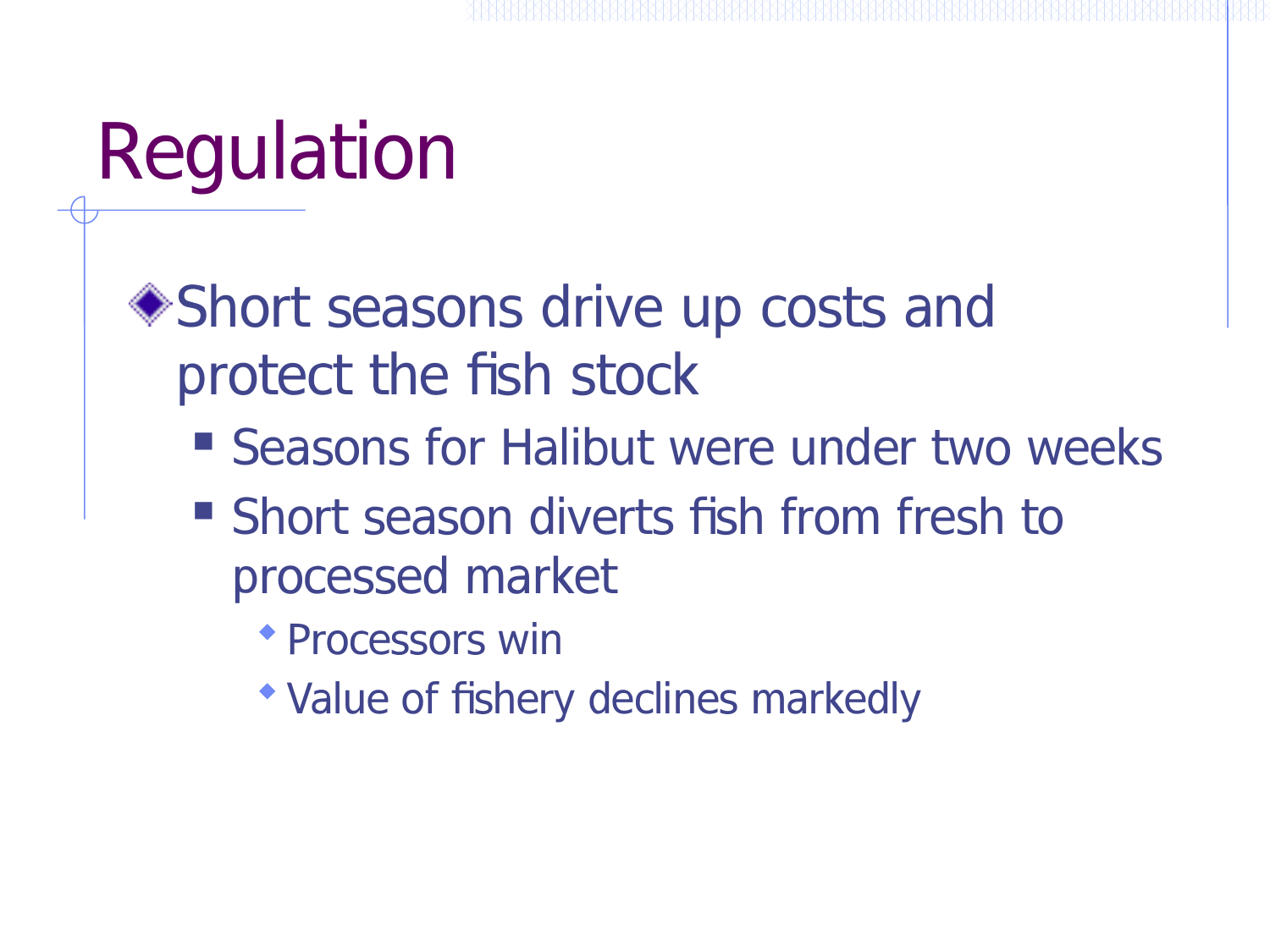

# Regulation
Short seasons drive up costs and protect the fish stock
Seasons for Halibut were under two weeks
Short season diverts fish from fresh to processed market
Processors win
Value of fishery declines markedly